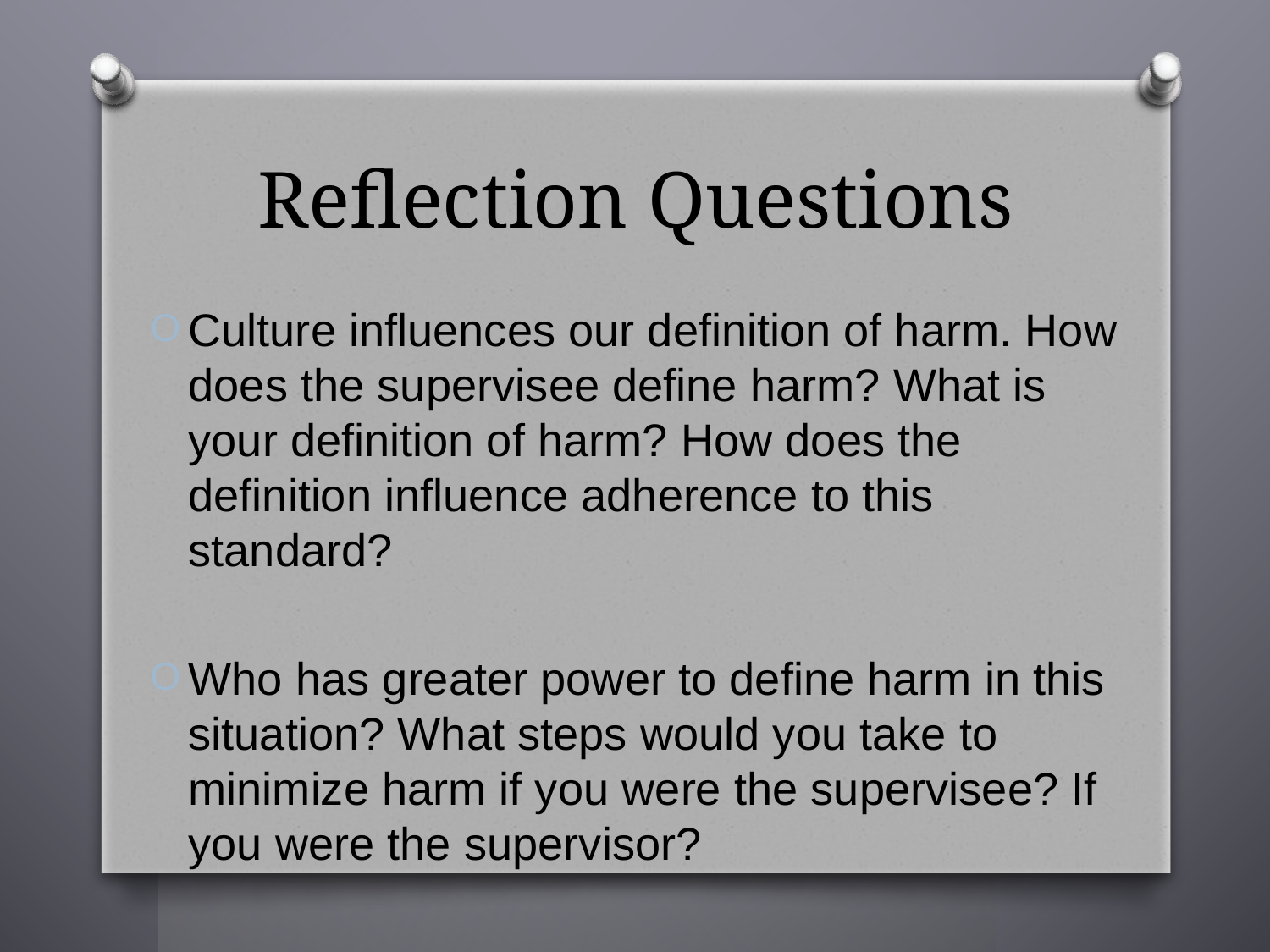

# Reflection Questions
Culture influences our definition of harm. How does the supervisee define harm? What is your definition of harm? How does the definition influence adherence to this standard?

Who has greater power to define harm in this situation? What steps would you take to minimize harm if you were the supervisee? If you were the supervisor?